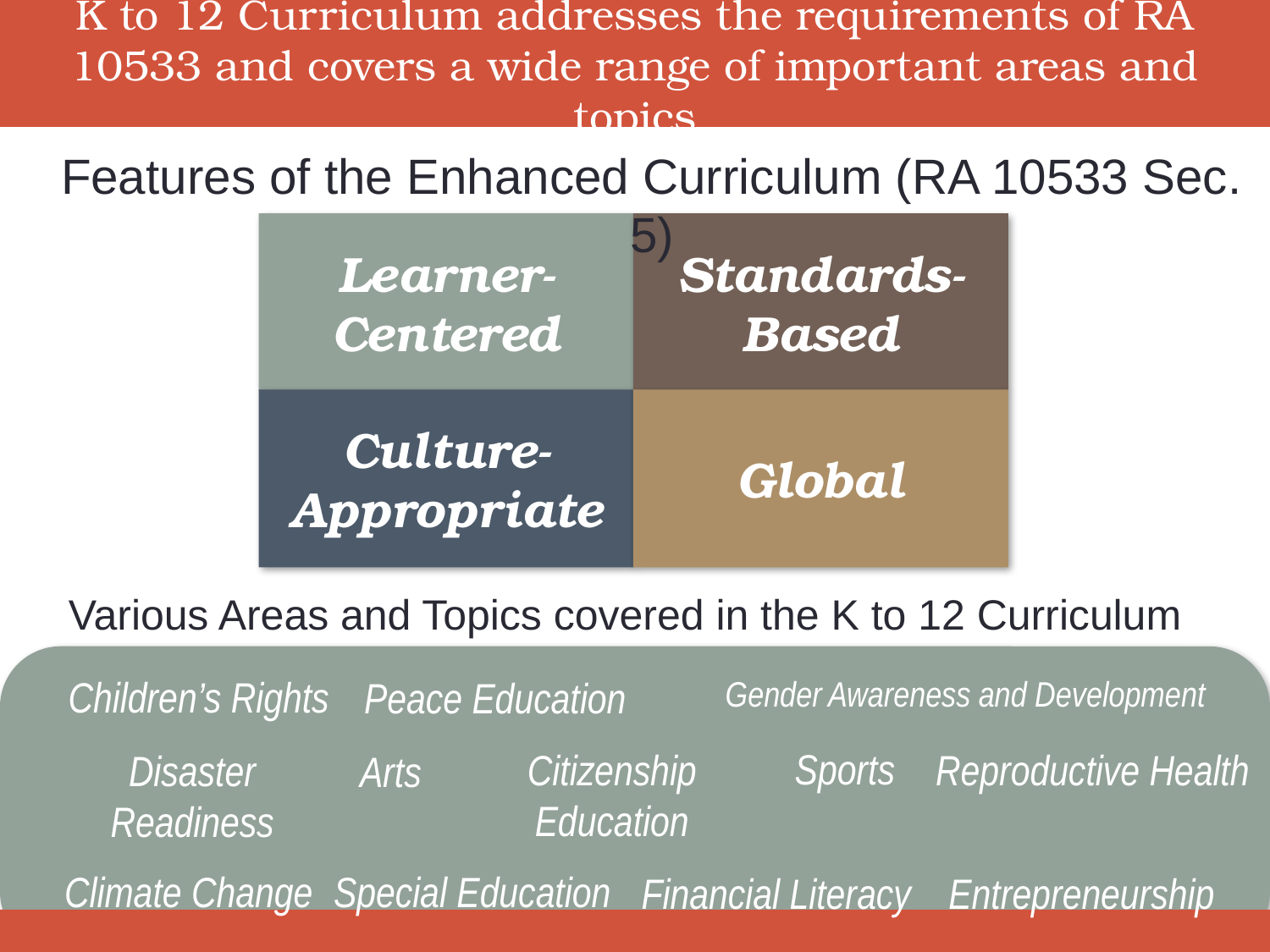

K to 12 Curriculum addresses the requirements of RA 10533 and covers a wide range of important areas and topics
Features of the Enhanced Curriculum (RA 10533 Sec. 5)
Learner-Centered
Standards-Based
Culture-Appropriate
Global
Various Areas and Topics covered in the K to 12 Curriculum

Children’s Rights
Gender Awareness and Development

Peace Education
Sports
Citizenship Education
Reproductive Health
Disaster Readiness
Arts

Climate Change

Special Education

Financial Literacy

Entrepreneurship